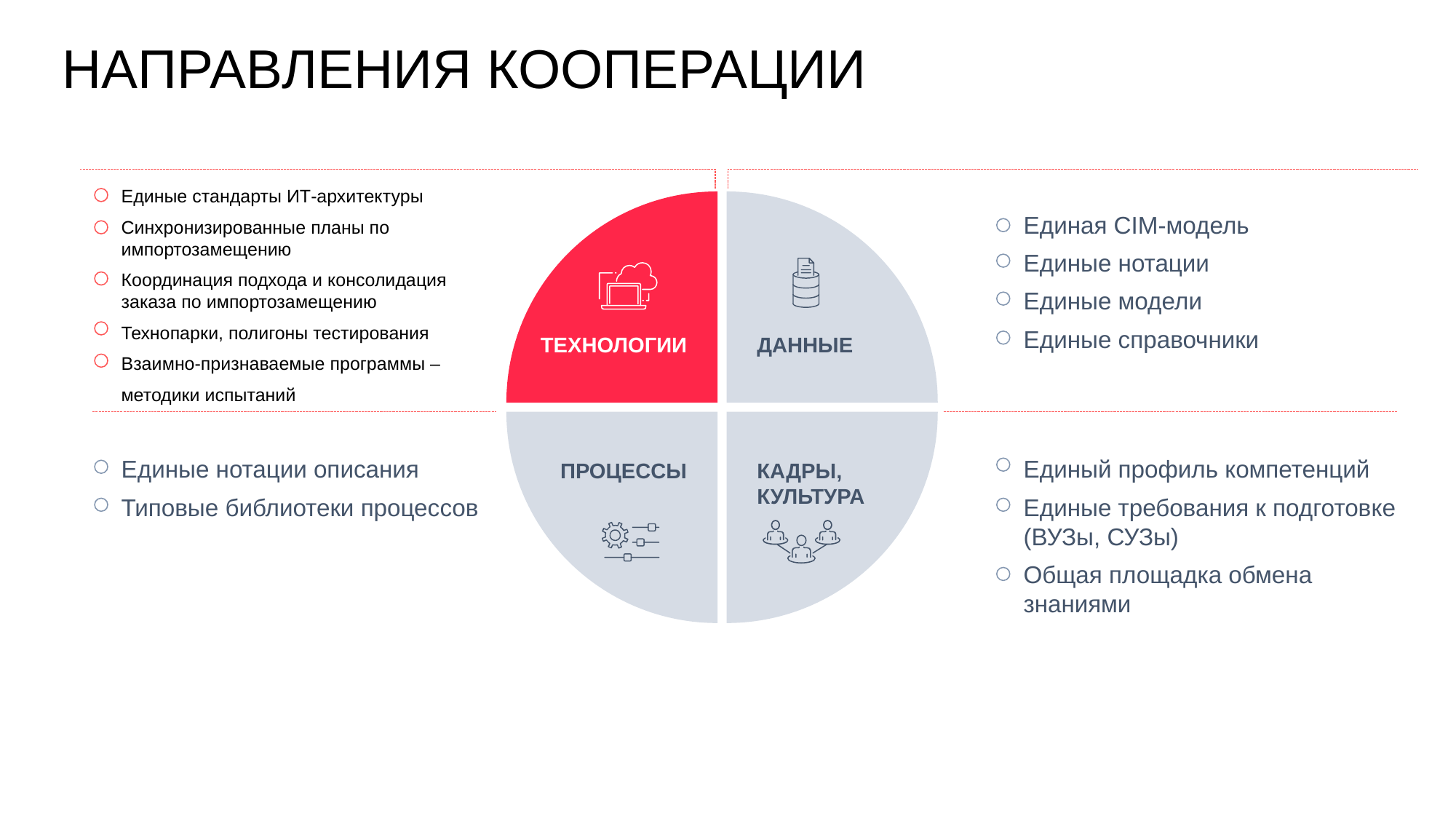

НАПРАВЛЕНИЯ КООПЕРАЦИИ

Единые стандарты ИТ-архитектуры
Синхронизированные планы по импортозамещению
Координация подхода и консолидация заказа по импортозамещению
Технопарки, полигоны тестирования
Взаимно-признаваемые программы –
методики испытаний

ТЕХНОЛОГИИ
ДАННЫЕ
Единая CIM-модель
Единые нотации
Единые модели
Единые справочники

ПРОЦЕССЫ
КАДРЫ, КУЛЬТУРА
Единые нотации описания
Типовые библиотеки процессов
Единый профиль компетенций
Единые требования к подготовке (ВУЗы, СУЗы)
Общая площадка обмена знаниями